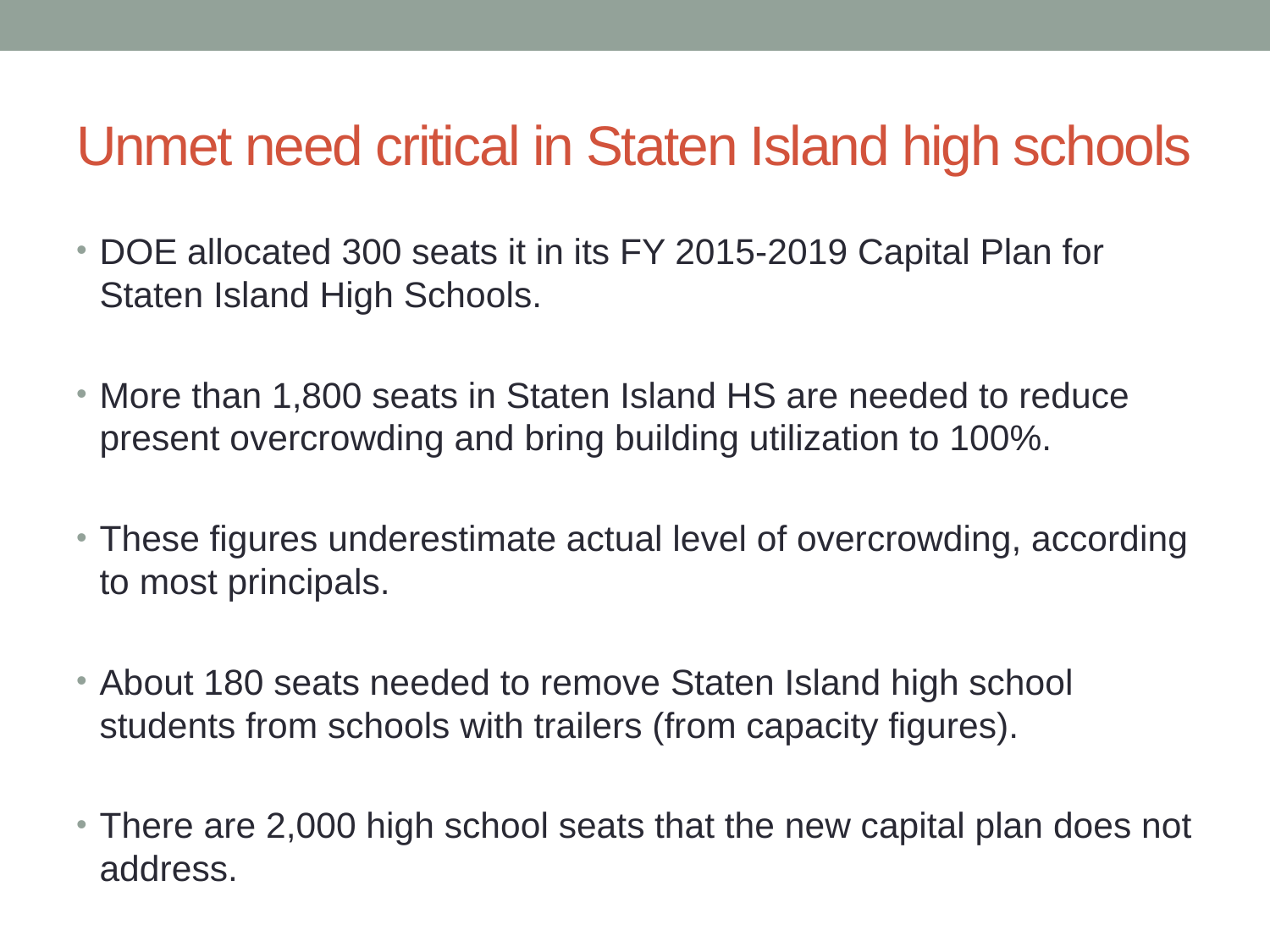

# Unmet need critical in Staten Island high schools
DOE allocated 300 seats it in its FY 2015-2019 Capital Plan for Staten Island High Schools.

More than 1,800 seats in Staten Island HS are needed to reduce present overcrowding and bring building utilization to 100%.

These figures underestimate actual level of overcrowding, according to most principals.

About 180 seats needed to remove Staten Island high school students from schools with trailers (from capacity figures).

There are 2,000 high school seats that the new capital plan does not address.